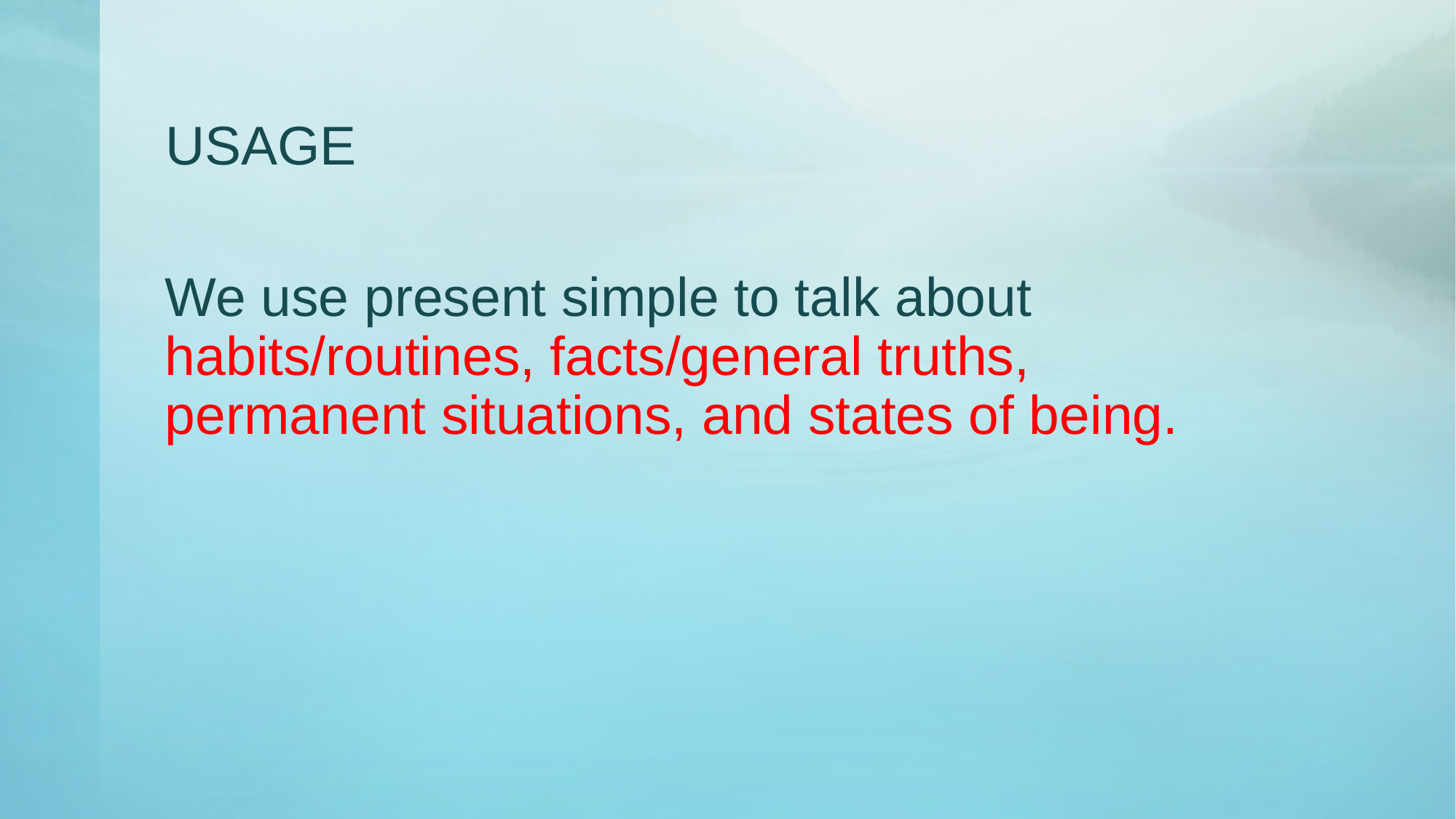

# USAGE
We use present simple to talk about habits/routines, facts/general truths, permanent situations, and states of being.